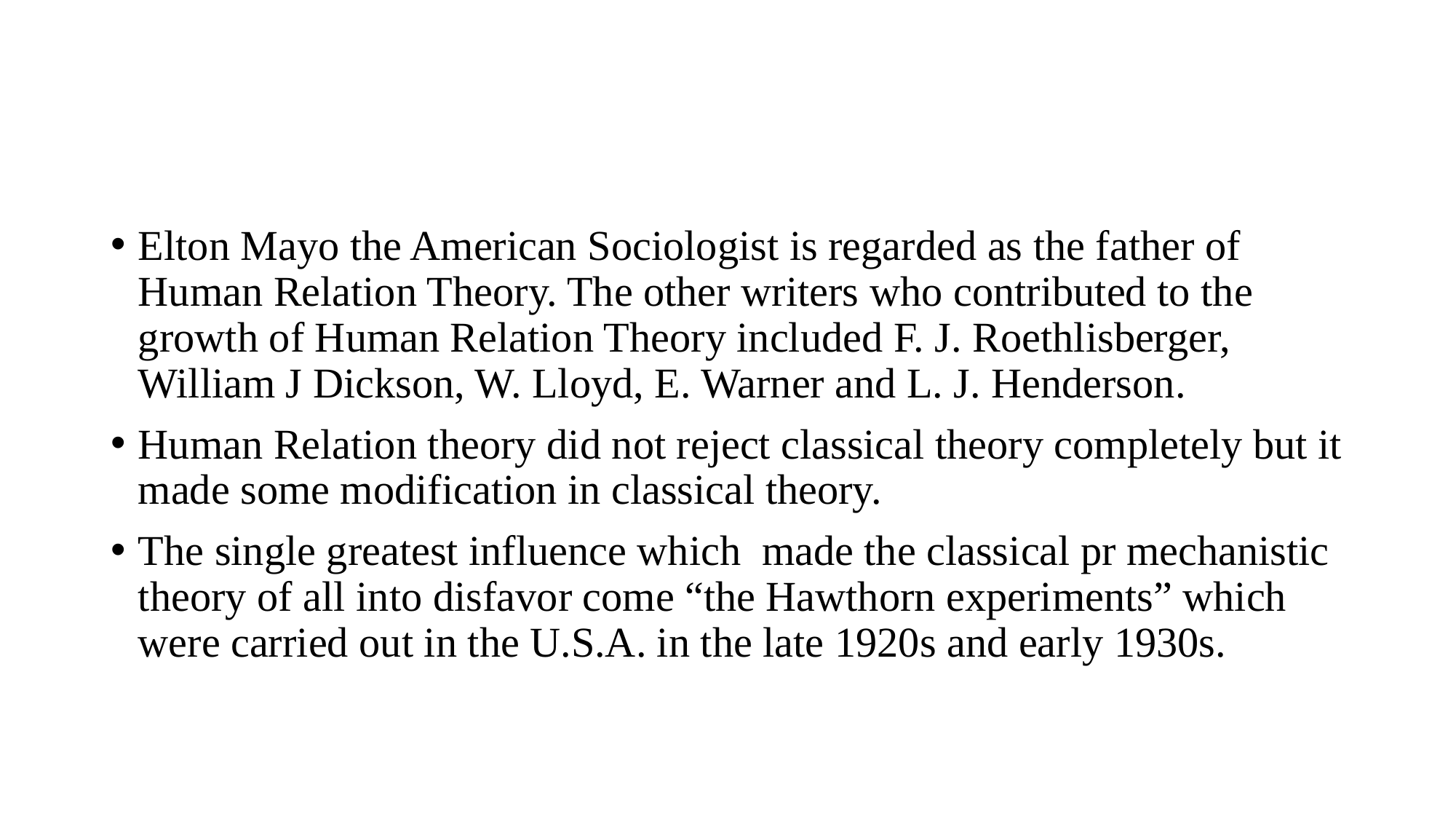

Elton Mayo the American Sociologist is regarded as the father of Human Relation Theory. The other writers who contributed to the growth of Human Relation Theory included F. J. Roethlisberger, William J Dickson, W. Lloyd, E. Warner and L. J. Henderson.
Human Relation theory did not reject classical theory completely but it made some modification in classical theory.
The single greatest influence which  made the classical pr mechanistic theory of all into disfavor come “the Hawthorn experiments” which were carried out in the U.S.A. in the late 1920s and early 1930s.